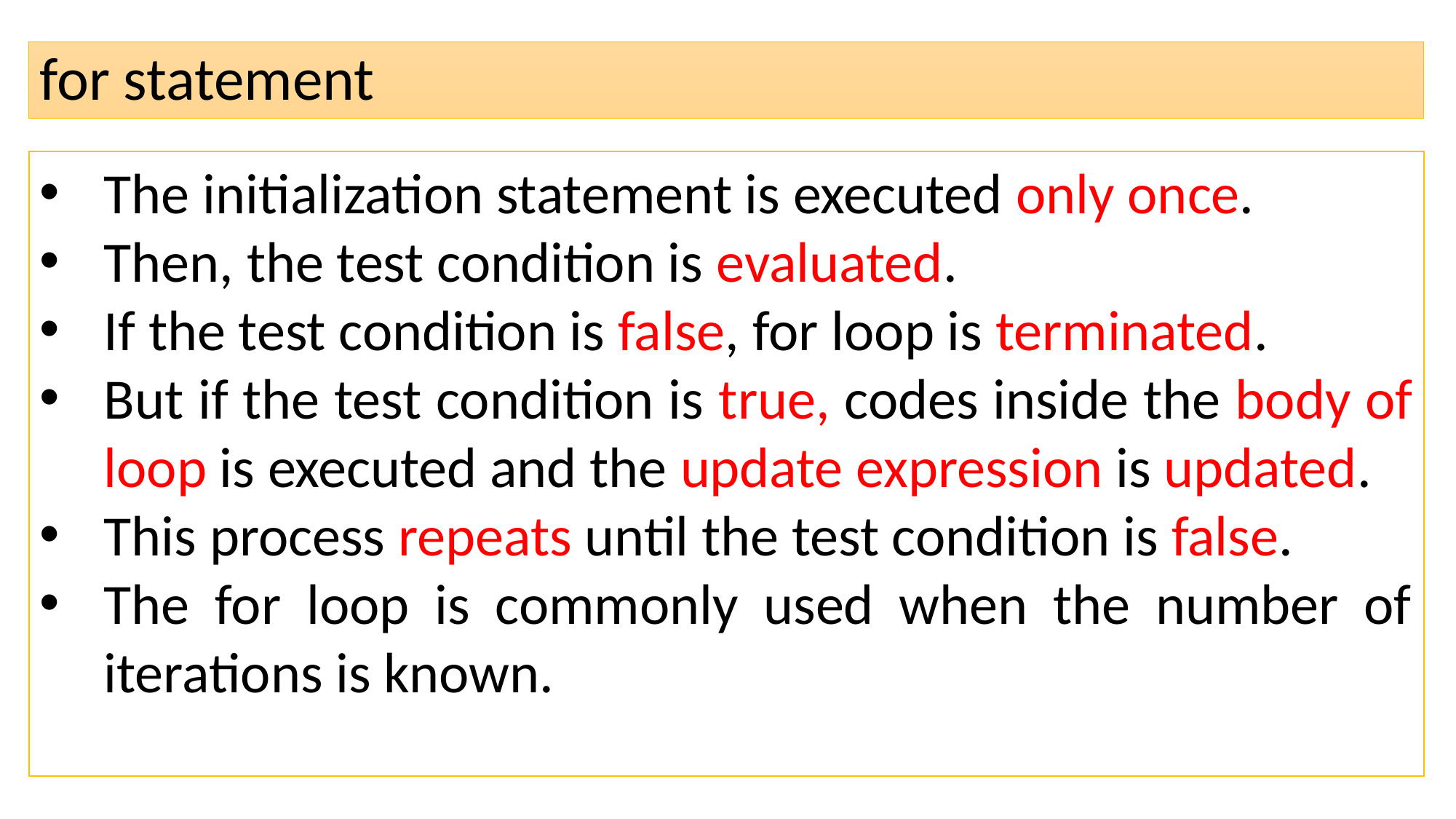

# for statement
The initialization statement is executed only once.
Then, the test condition is evaluated.
If the test condition is false, for loop is terminated.
But if the test condition is true, codes inside the body of loop is executed and the update expression is updated.
This process repeats until the test condition is false.
The for loop is commonly used when the number of iterations is known.